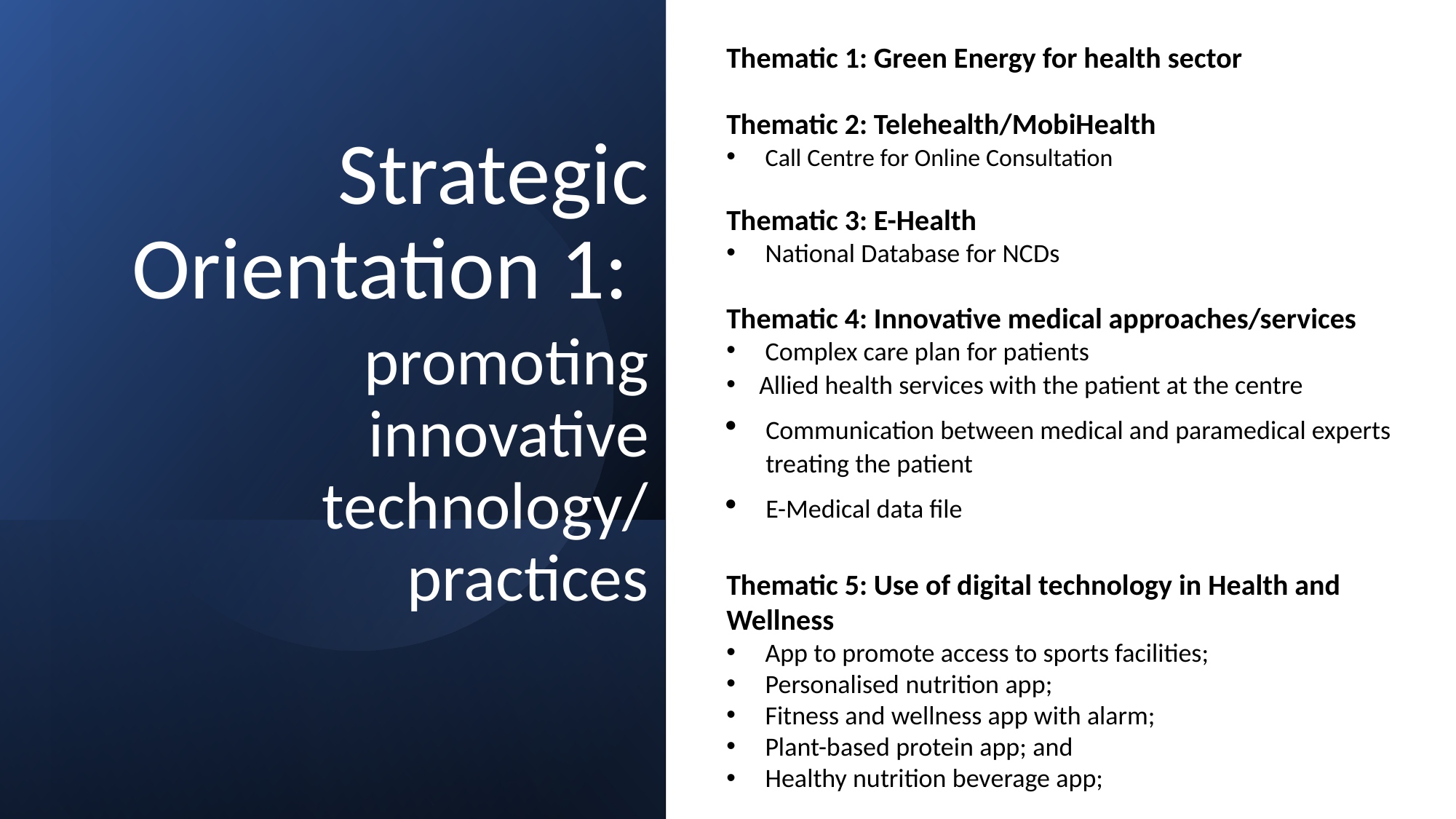

Thematic 1: Green Energy for health sector

Thematic 2: Telehealth/MobiHealth
 Call Centre for Online Consultation

Thematic 3: E-Health
 National Database for NCDs

Thematic 4: Innovative medical approaches/services
 Complex care plan for patients
Allied health services with the patient at the centre
Communication between medical and paramedical experts treating the patient
E-Medical data file

Thematic 5: Use of digital technology in Health and Wellness
 App to promote access to sports facilities;
 Personalised nutrition app;
 Fitness and wellness app with alarm;
 Plant-based protein app; and
 Healthy nutrition beverage app;

Strategic Orientation 1:
 promoting innovative technology/ practices